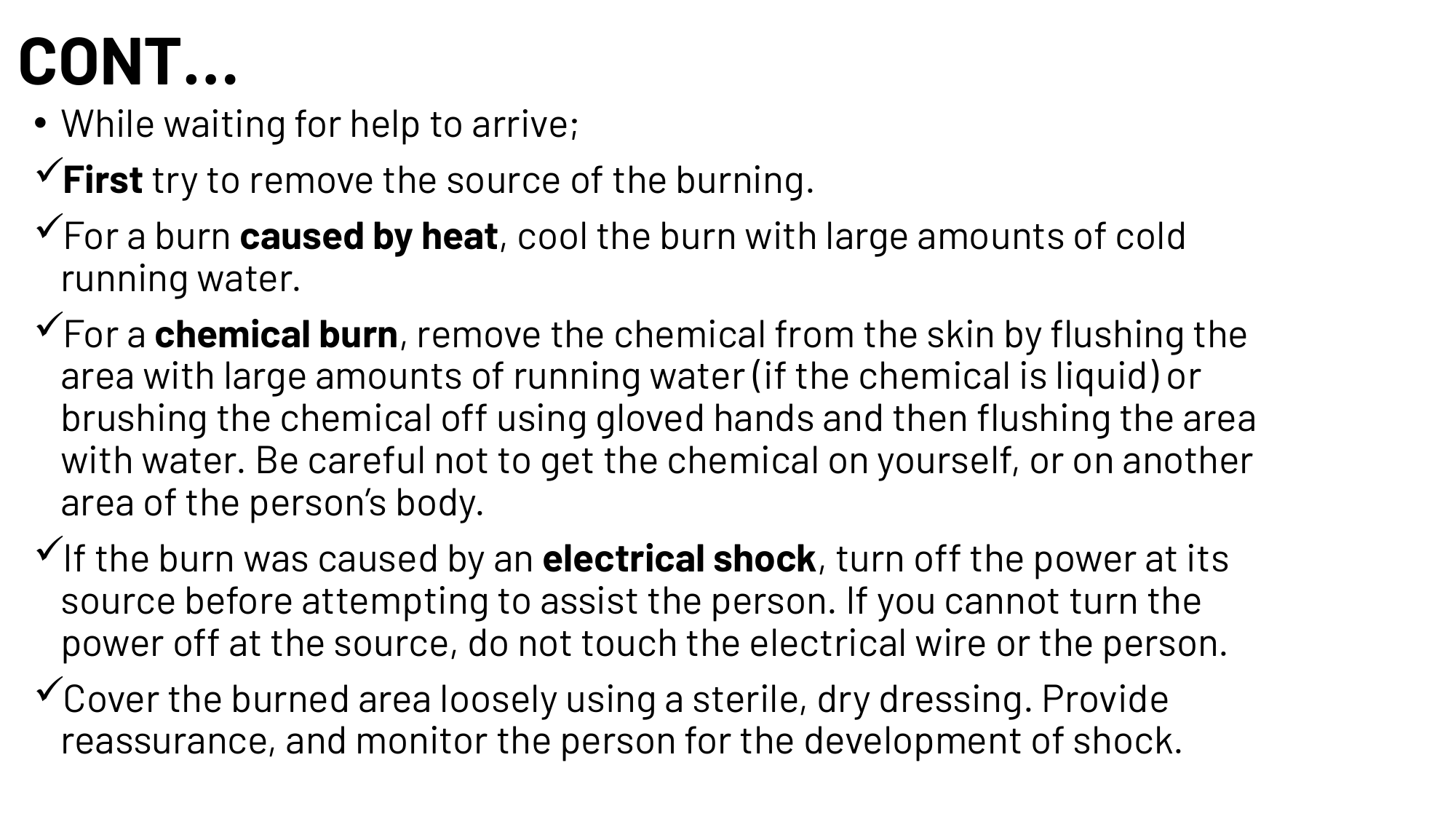

# CONT…
While waiting for help to arrive;
First try to remove the source of the burning.
For a burn caused by heat, cool the burn with large amounts of cold running water.
For a chemical burn, remove the chemical from the skin by flushing the area with large amounts of running water (if the chemical is liquid) or brushing the chemical off using gloved hands and then flushing the area with water. Be careful not to get the chemical on yourself, or on another area of the person’s body.
If the burn was caused by an electrical shock, turn off the power at its source before attempting to assist the person. If you cannot turn the power off at the source, do not touch the electrical wire or the person.
Cover the burned area loosely using a sterile, dry dressing. Provide reassurance, and monitor the person for the development of shock.